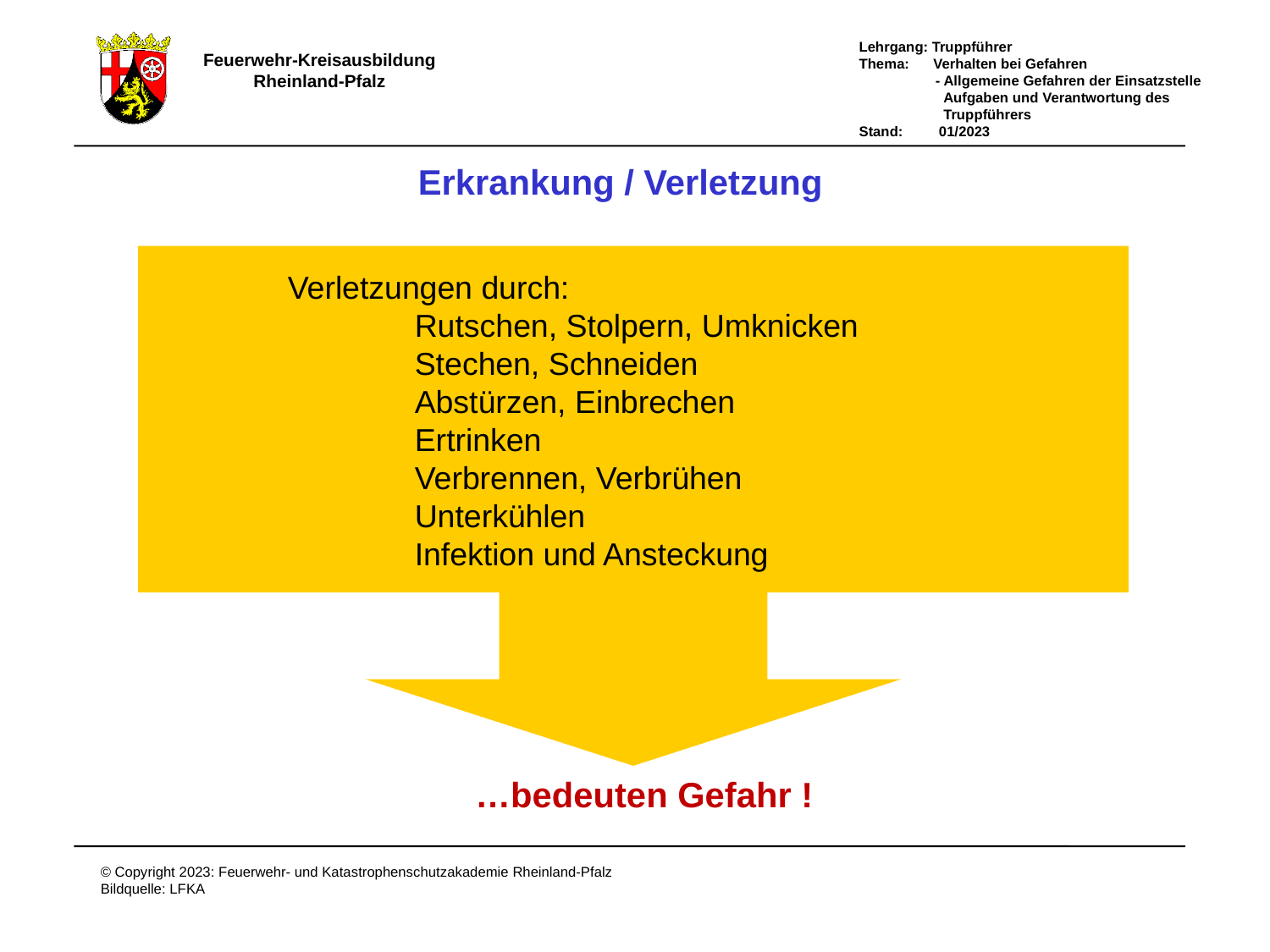

Erkrankung / Verletzung

	Verletzungen durch:
		Rutschen, Stolpern, Umknicken
		Stechen, Schneiden
		Abstürzen, Einbrechen
		Ertrinken
		Verbrennen, Verbrühen
		Unterkühlen
		Infektion und Ansteckung
…bedeuten Gefahr !
# Erkrankung - Verletzung